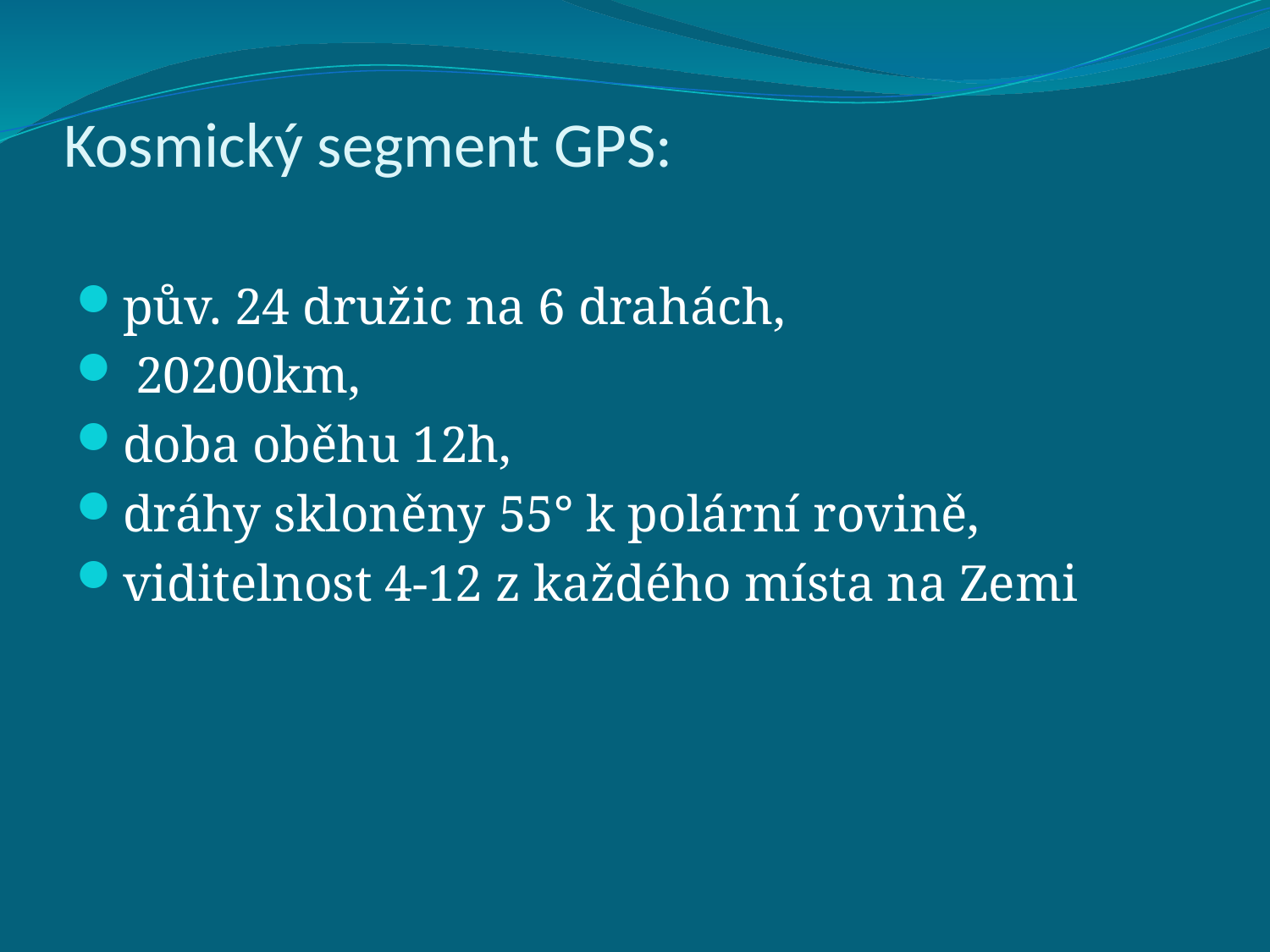

# Kosmický segment GPS:
pův. 24 družic na 6 drahách,
 20200km,
doba oběhu 12h,
dráhy skloněny 55° k polární rovině,
viditelnost 4-12 z každého místa na Zemi